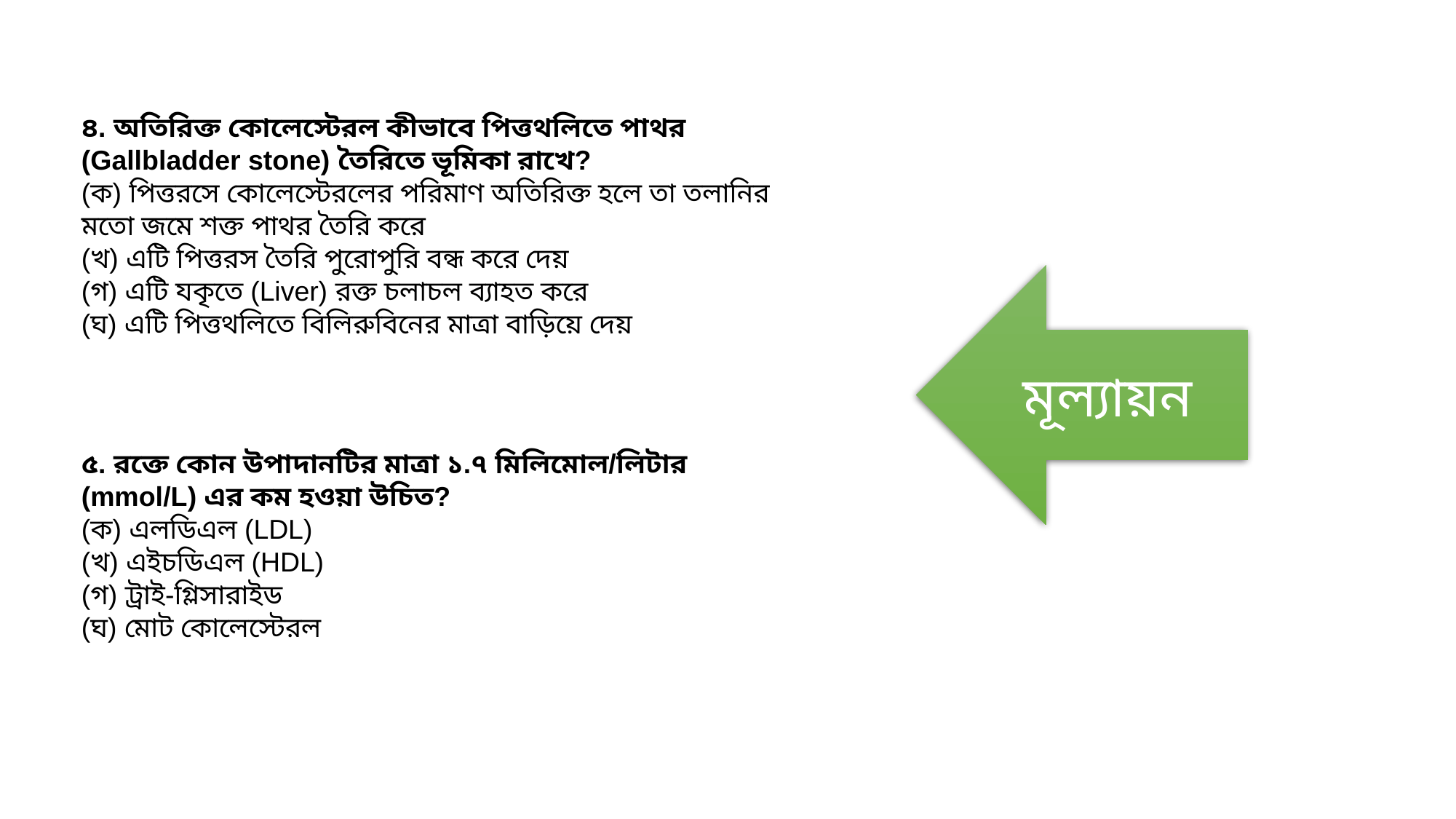

৪. অতিরিক্ত কোলেস্টেরল কীভাবে পিত্তথলিতে পাথর (Gallbladder stone) তৈরিতে ভূমিকা রাখে?
(ক) পিত্তরসে কোলেস্টেরলের পরিমাণ অতিরিক্ত হলে তা তলানির মতো জমে শক্ত পাথর তৈরি করে
(খ) এটি পিত্তরস তৈরি পুরোপুরি বন্ধ করে দেয়
(গ) এটি যকৃতে (Liver) রক্ত চলাচল ব্যাহত করে
(ঘ) এটি পিত্তথলিতে বিলিরুবিনের মাত্রা বাড়িয়ে দেয়
মূল্যায়ন
৫. রক্তে কোন উপাদানটির মাত্রা ১.৭ মিলিমোল/লিটার (mmol/L) এর কম হওয়া উচিত?
(ক) এলডিএল (LDL)
(খ) এইচডিএল (HDL)
(গ) ট্রাই-গ্লিসারাইড
(ঘ) মোট কোলেস্টেরল